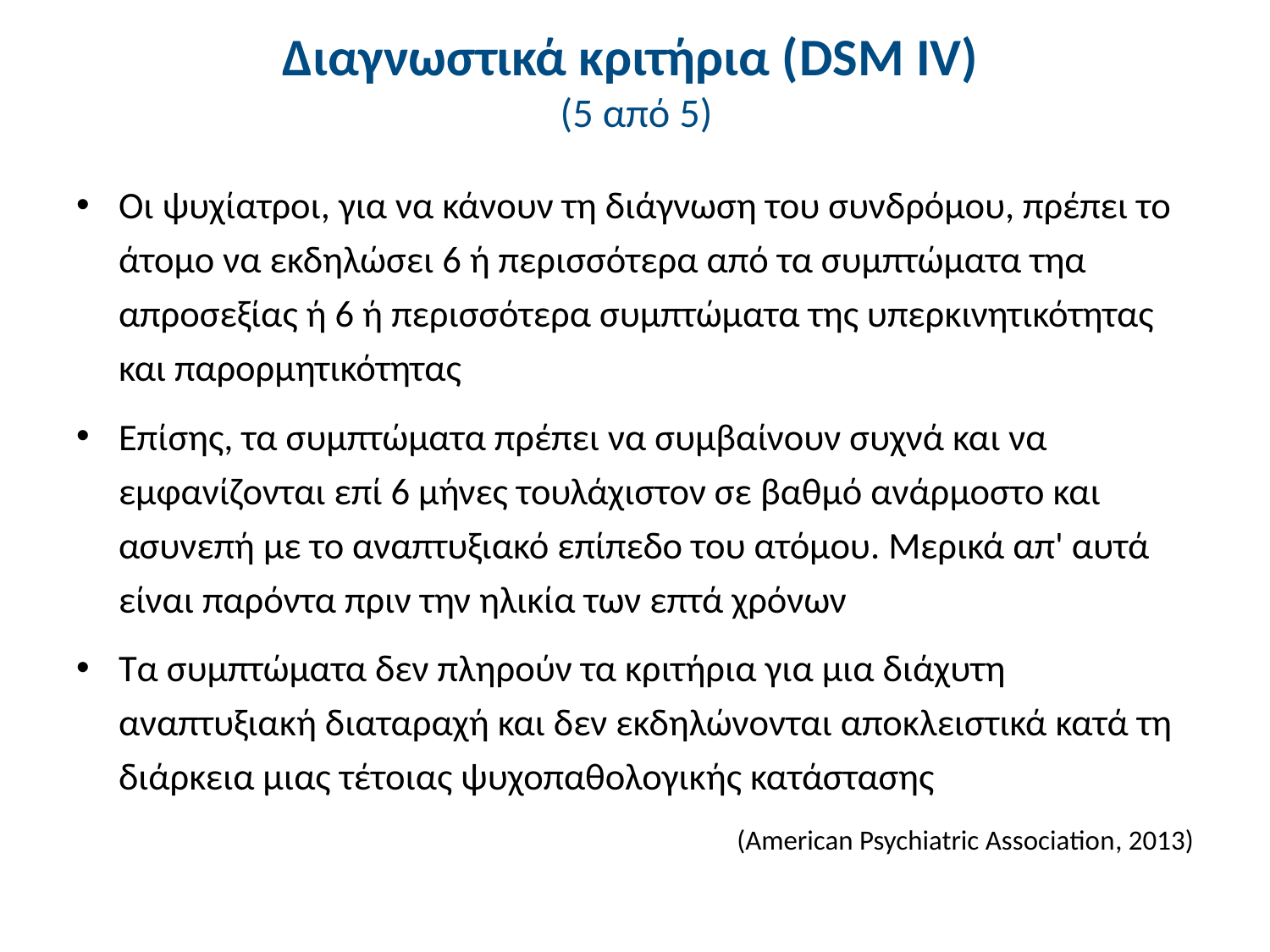

# Διαγνωστικά κριτήρια (DSM IV) (5 από 5)
Οι ψυχίατροι, για να κάνουν τη διάγνωση του συνδρόμου, πρέπει το άτομο να εκδηλώσει 6 ή περισσότερα από τα συμπτώματα τηα απροσεξίας ή 6 ή περισσότερα συμπτώματα της υπερκινητικότητας και παρορμητικότητας
Επίσης, τα συμπτώματα πρέπει να συμβαίνουν συχνά και να εμφανίζονται επί 6 μήνες τουλάχιστον σε βαθμό ανάρμοστο και ασυνεπή με το αναπτυξιακό επίπεδο του ατόμου. Μερικά απ' αυτά είναι παρόντα πριν την ηλικία των επτά χρόνων
Τα συμπτώματα δεν πληρούν τα κριτήρια για μια διάχυτη αναπτυξιακή διαταραχή και δεν εκδηλώνονται αποκλειστικά κατά τη διάρκεια μιας τέτοιας ψυχοπαθολογικής κατάστασης
 (American Psychiatric Association, 2013)